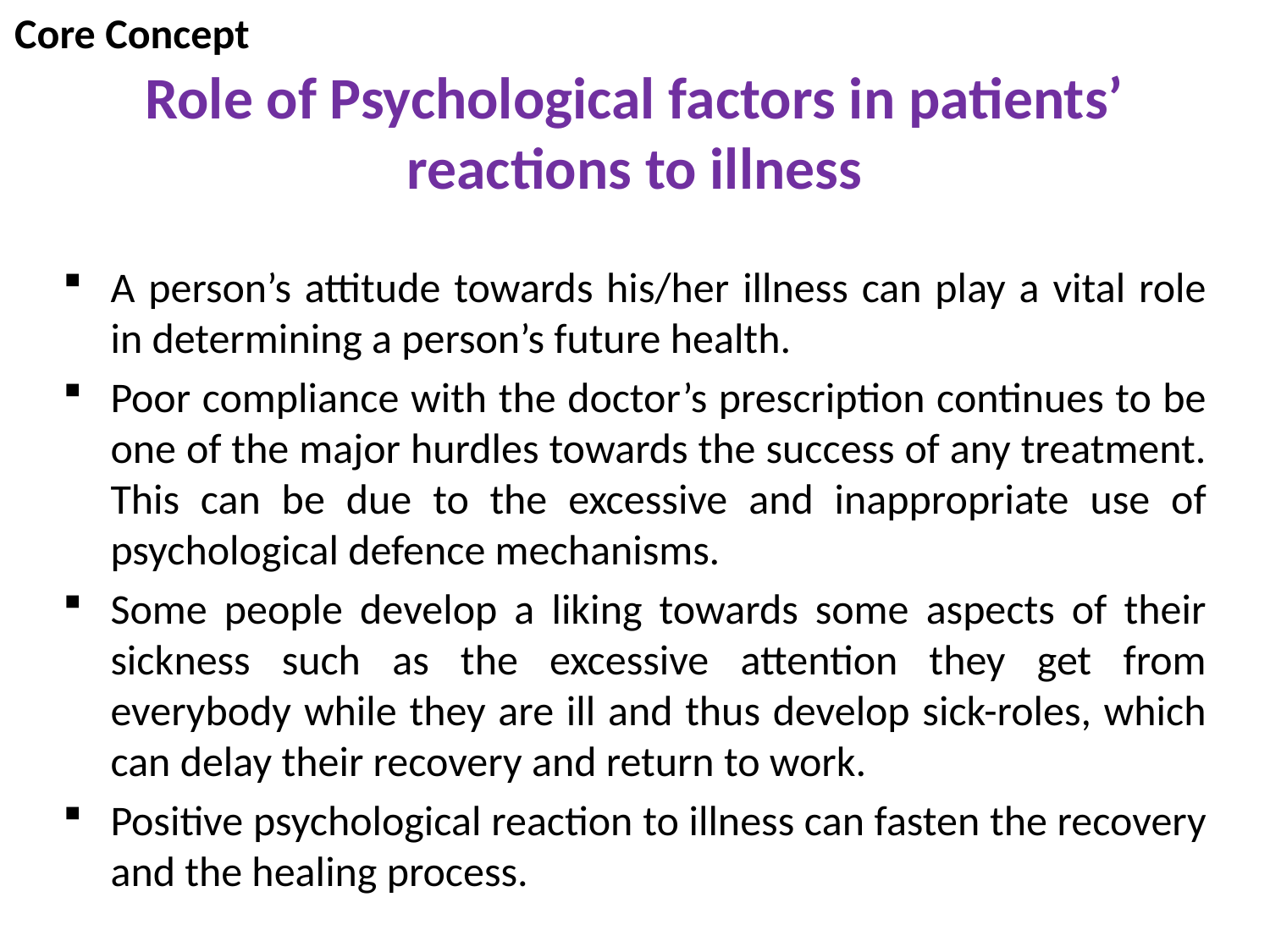

Core Concept
# Role of Psychological factors in patients’ reactions to illness
A person’s attitude towards his/her illness can play a vital role in determining a person’s future health.
Poor compliance with the doctor’s prescription continues to be one of the major hurdles towards the success of any treatment. This can be due to the excessive and inappropriate use of psychological defence mechanisms.
Some people develop a liking towards some aspects of their sickness such as the excessive attention they get from everybody while they are ill and thus develop sick-roles, which can delay their recovery and return to work.
Positive psychological reaction to illness can fasten the recovery and the healing process.